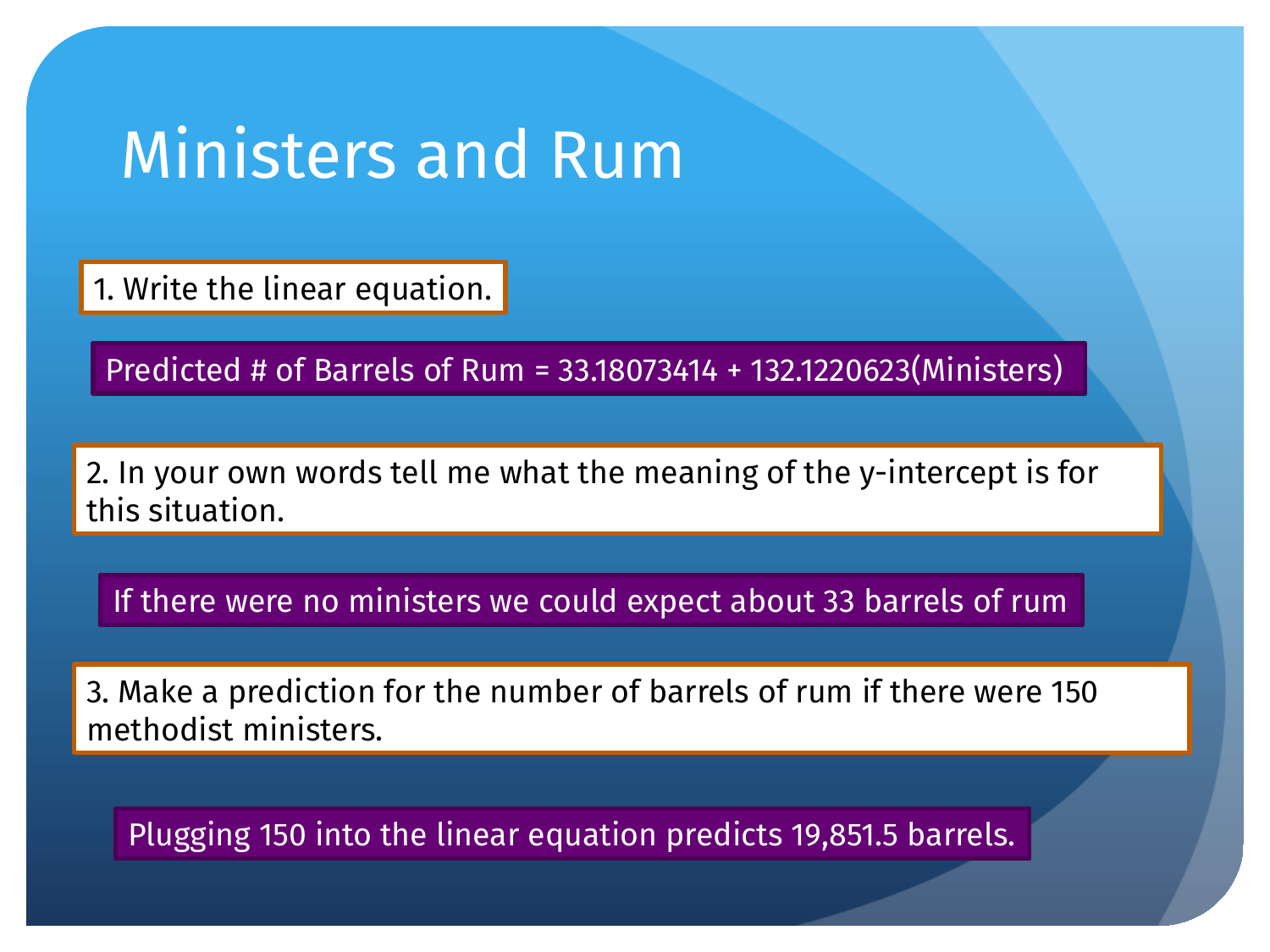

# Ministers and Rum
1. Write the linear equation.
Predicted # of Barrels of Rum = 33.18073414 + 132.1220623(Ministers)
2. In your own words tell me what the meaning of the y-intercept is for this situation.
If there were no ministers we could expect about 33 barrels of rum
3. Make a prediction for the number of barrels of rum if there were 150 methodist ministers.
Plugging 150 into the linear equation predicts 19,851.5 barrels.